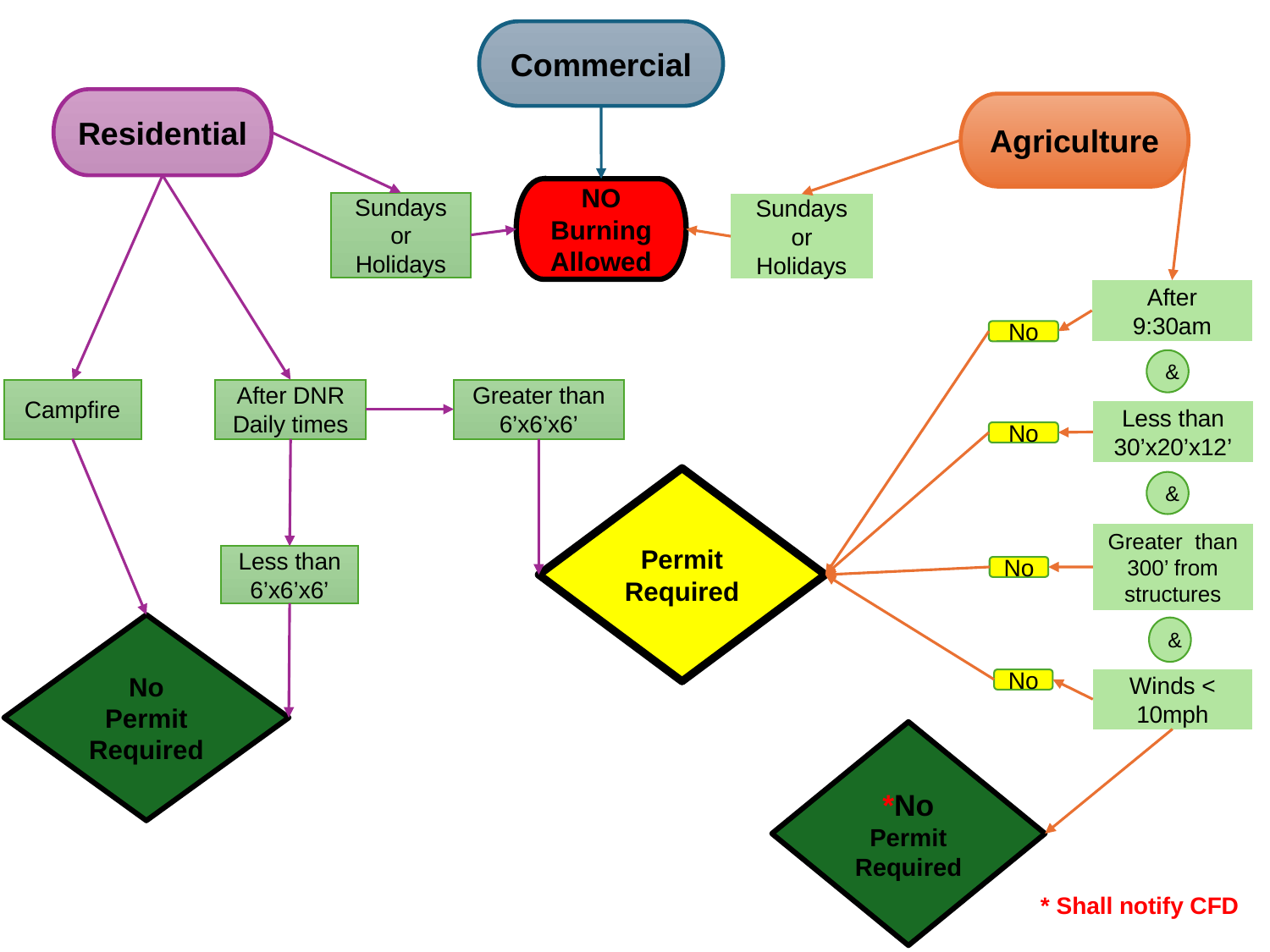

Commercial
Residential
Agriculture
NO Burning Allowed
Sundays or Holidays
Sundays or Holidays
After 9:30am
No
&
Campfire
After DNR Daily times
Greater than 6’x6’x6’
Less than 30’x20’x12’
No
Permit Required
&
Greater  than 300’ from structures
Less than 6’x6’x6’
No
No Permit Required
&
No
Winds < 10mph
*No Permit Required
* Shall notify CFD